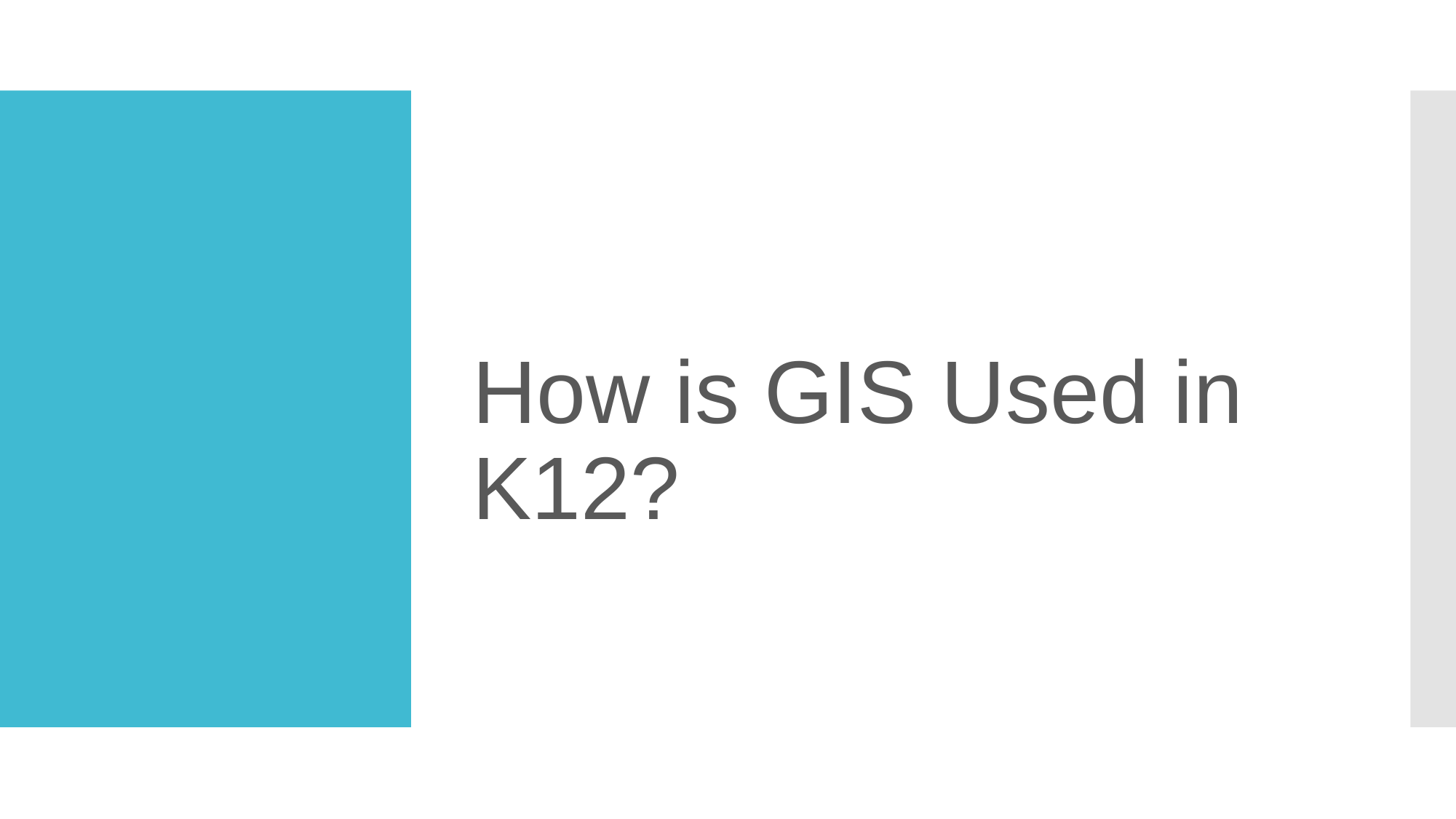

# How is GIS Used in K12?